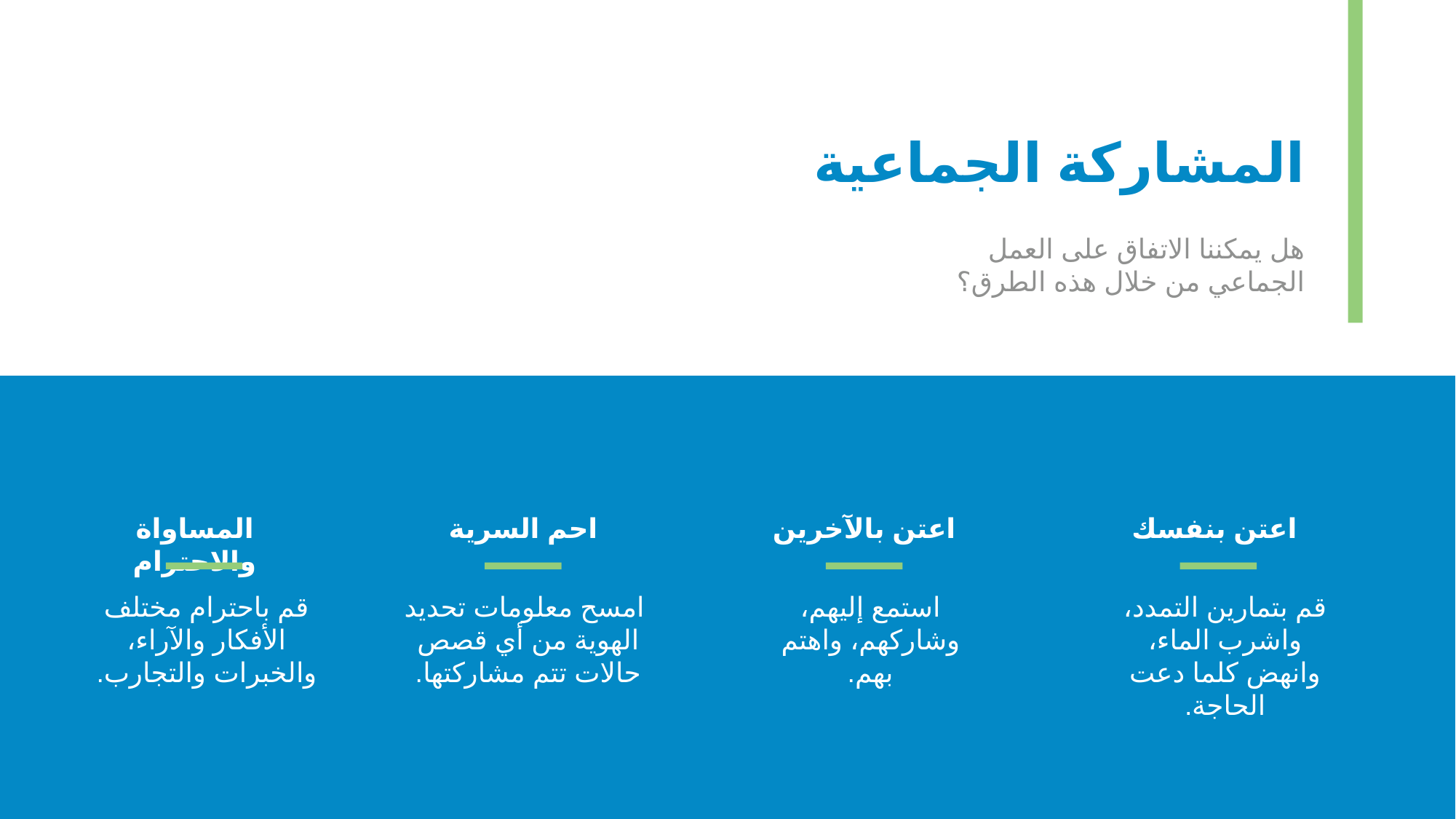

# المشاركة الجماعية
هل يمكننا الاتفاق على العمل الجماعي من خلال هذه الطرق؟

المساواة والاحترام

قم باحترام مختلف الأفكار والآراء، والخبرات والتجارب.

احم السرية

 امسح معلومات تحديد الهوية من أي قصص حالات تتم مشاركتها.

اعتن بالآخرين

استمع إليهم، وشاركهم، واهتم بهم.

 اعتن بنفسك

قم بتمارين التمدد، واشرب الماء، وانهض كلما دعت الحاجة.